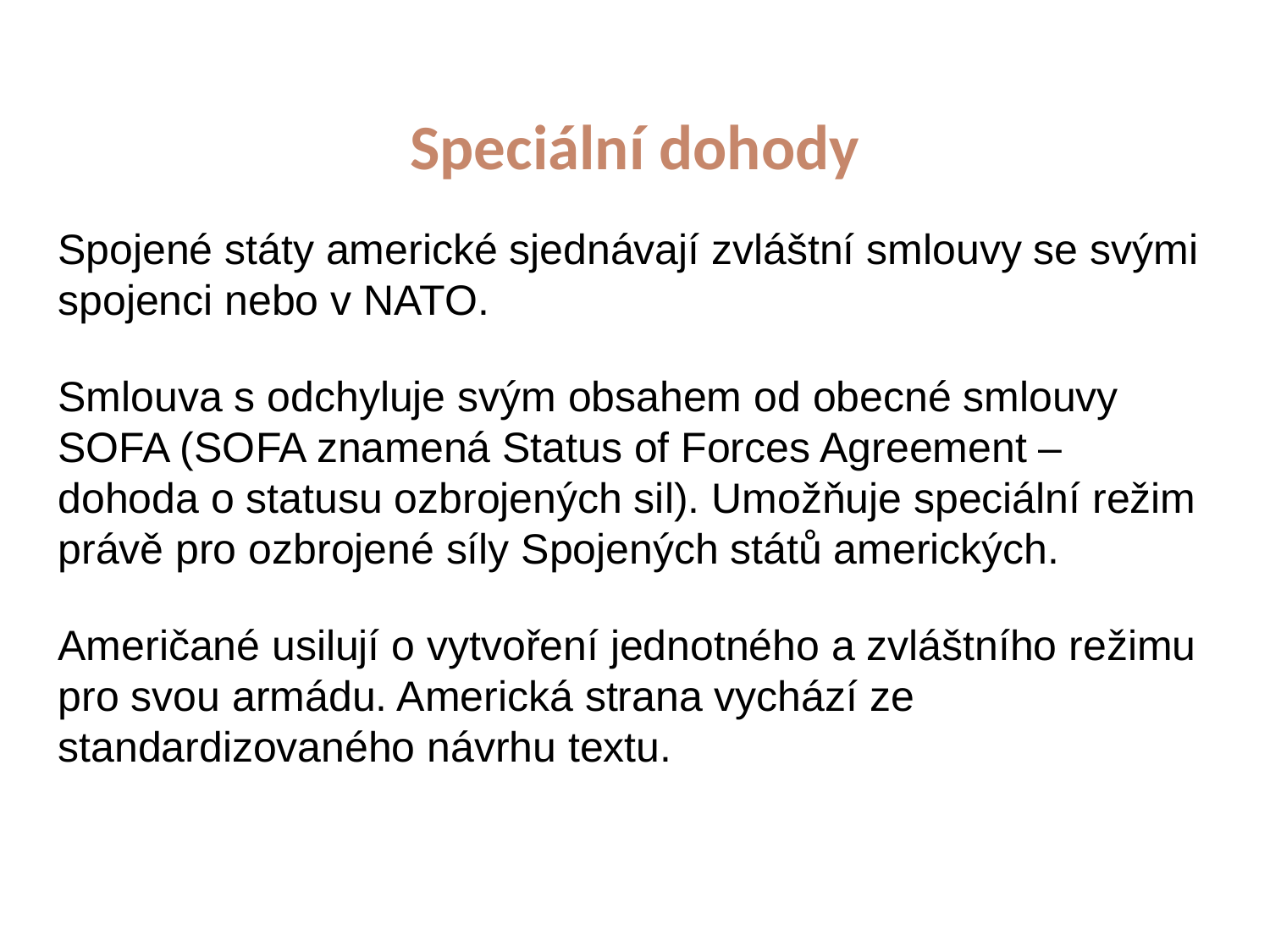

# Speciální dohody
Spojené státy americké sjednávají zvláštní smlouvy se svými spojenci nebo v NATO.
Smlouva s odchyluje svým obsahem od obecné smlouvy SOFA (SOFA znamená Status of Forces Agreement – dohoda o statusu ozbrojených sil). Umožňuje speciální režim právě pro ozbrojené síly Spojených států amerických.
Američané usilují o vytvoření jednotného a zvláštního režimu pro svou armádu. Americká strana vychází ze standardizovaného návrhu textu.